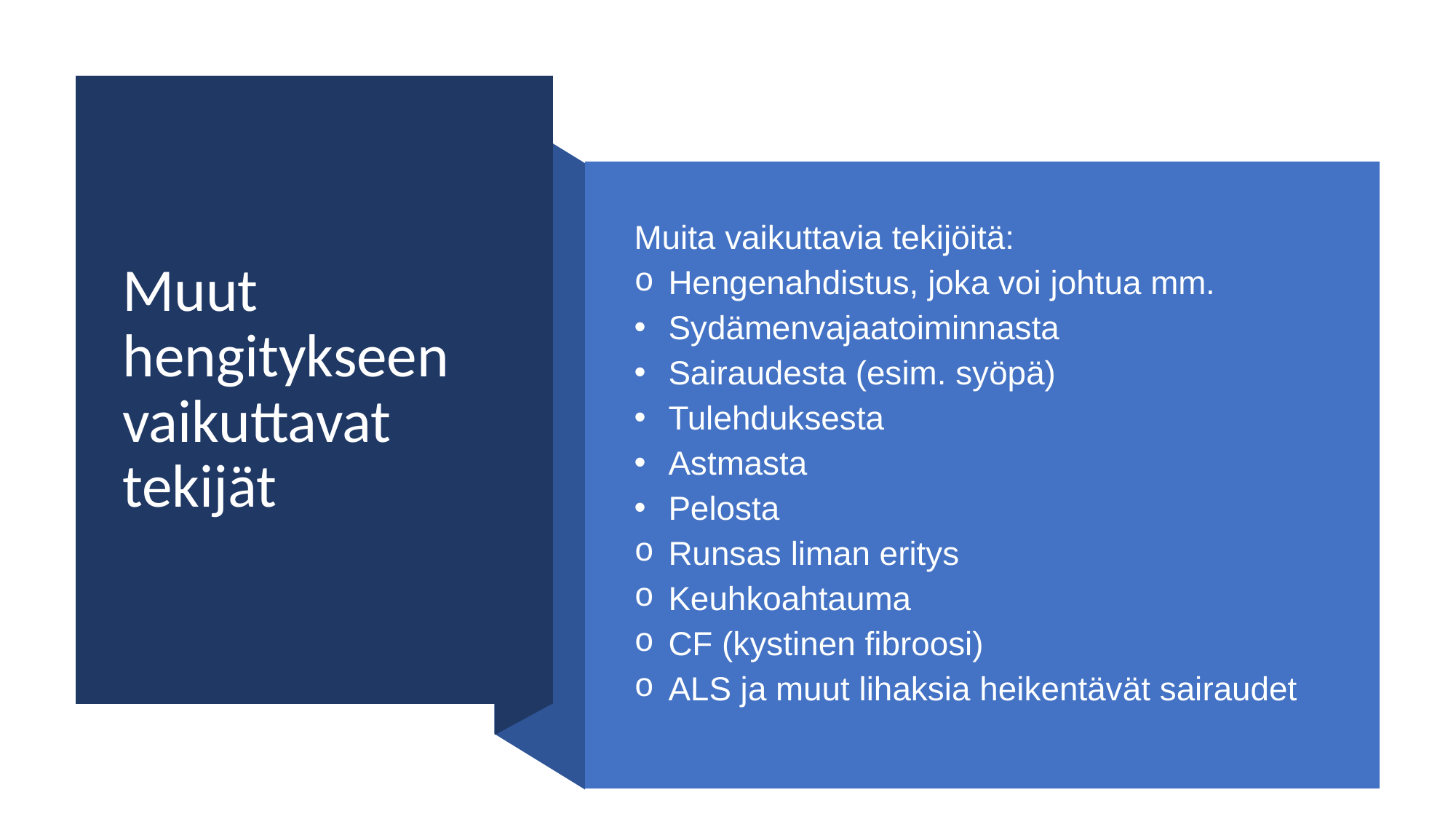

# Muut hengitykseen vaikuttavat tekijät

Muita vaikuttavia tekijöitä:
Hengenahdistus, joka voi johtua mm.
Sydämenvajaatoiminnasta
Sairaudesta (esim. syöpä)
Tulehduksesta
Astmasta
Pelosta
Runsas liman eritys
Keuhkoahtauma
CF (kystinen fibroosi)
ALS ja muut lihaksia heikentävät sairaudet